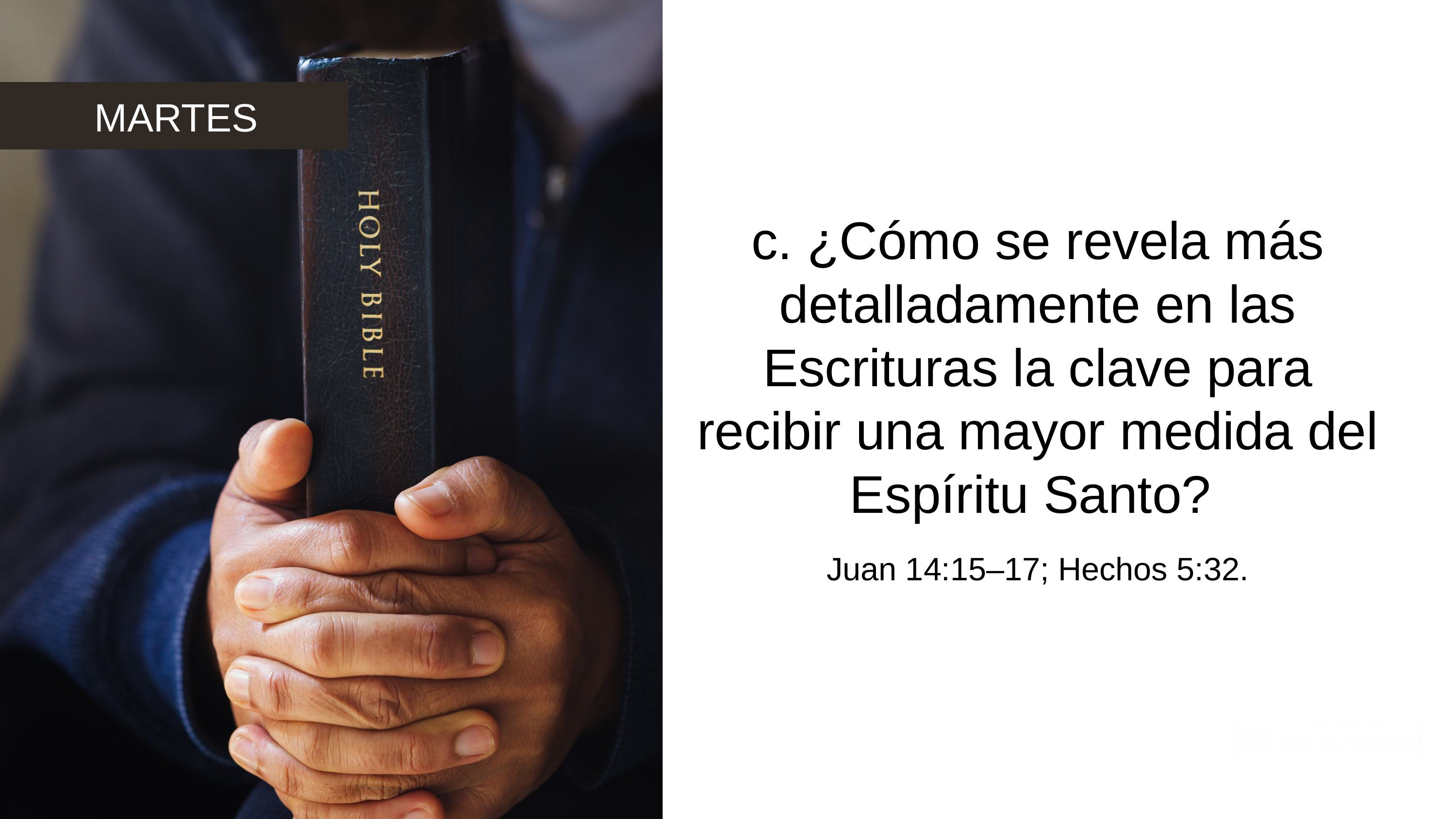

MARTES
c. ¿Cómo se revela más detalladamente en las Escrituras la clave para recibir una mayor medida del Espíritu Santo?
Juan 14:15–17; Hechos 5:32.